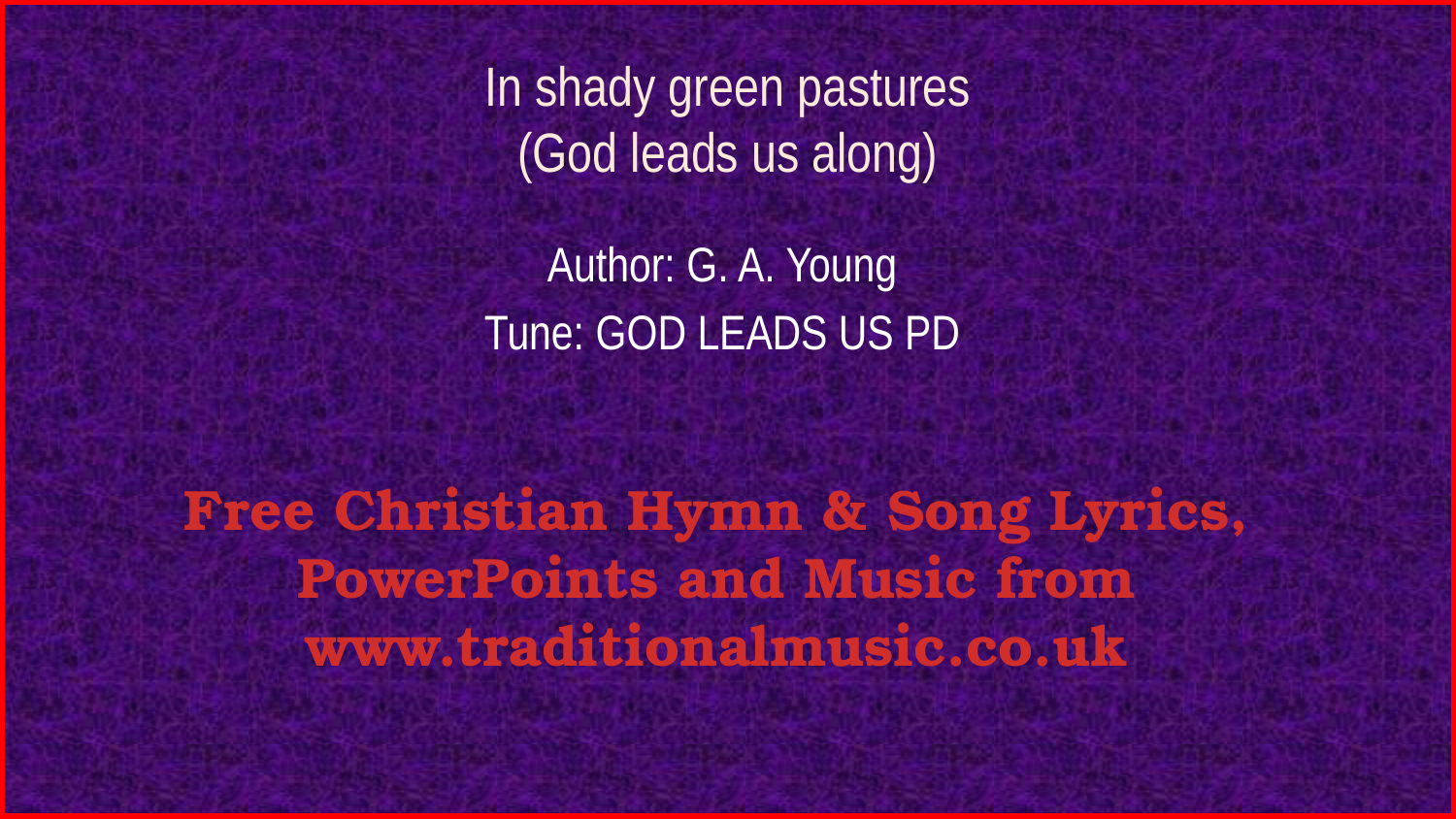

# In shady green pastures (God leads us along)
Author: G. A. Young
Tune: GOD LEADS US PD